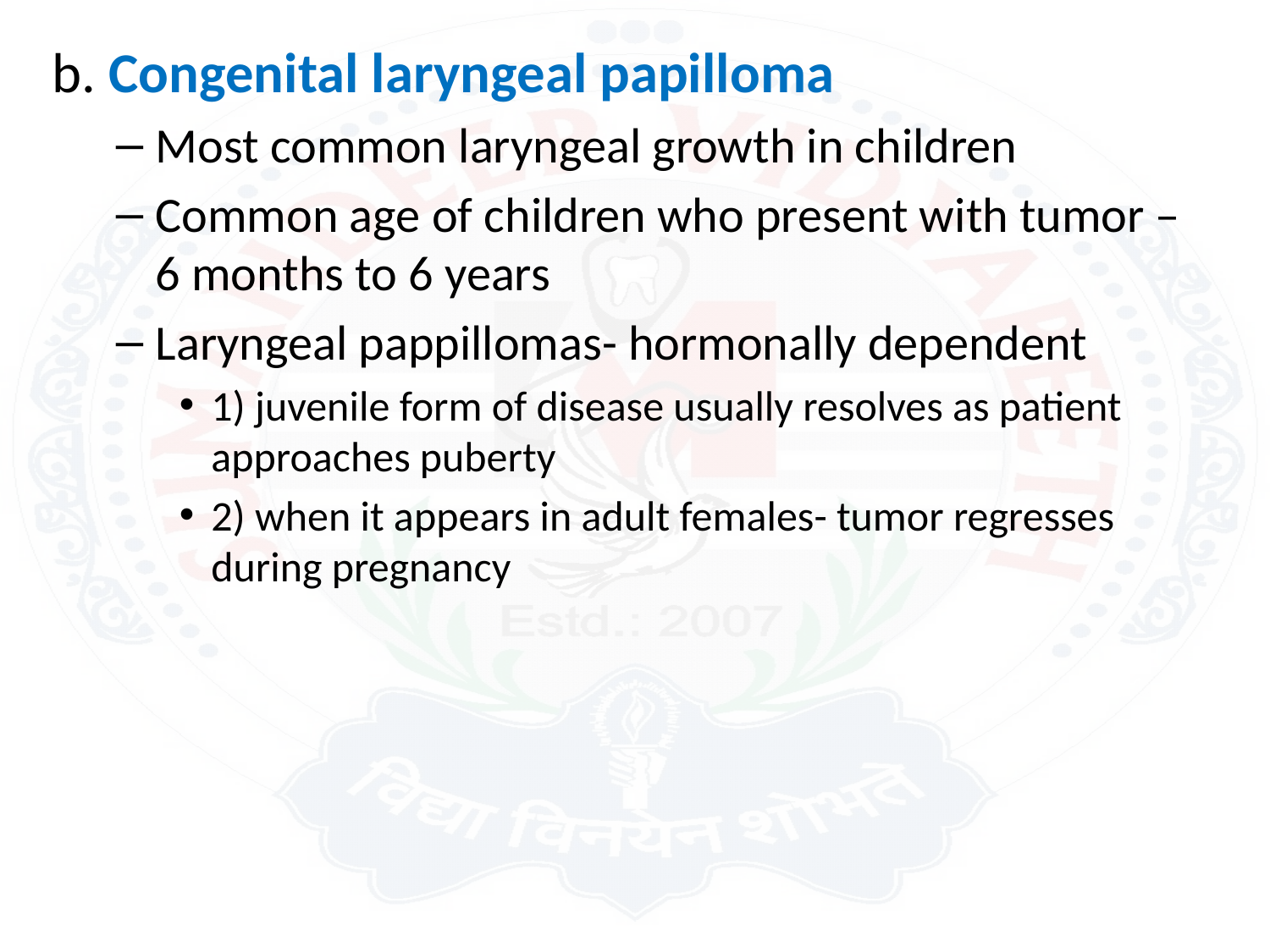

b. Congenital laryngeal papilloma
Most common laryngeal growth in children
Common age of children who present with tumor – 6 months to 6 years
Laryngeal pappillomas- hormonally dependent
1) juvenile form of disease usually resolves as patient approaches puberty
2) when it appears in adult females- tumor regresses during pregnancy